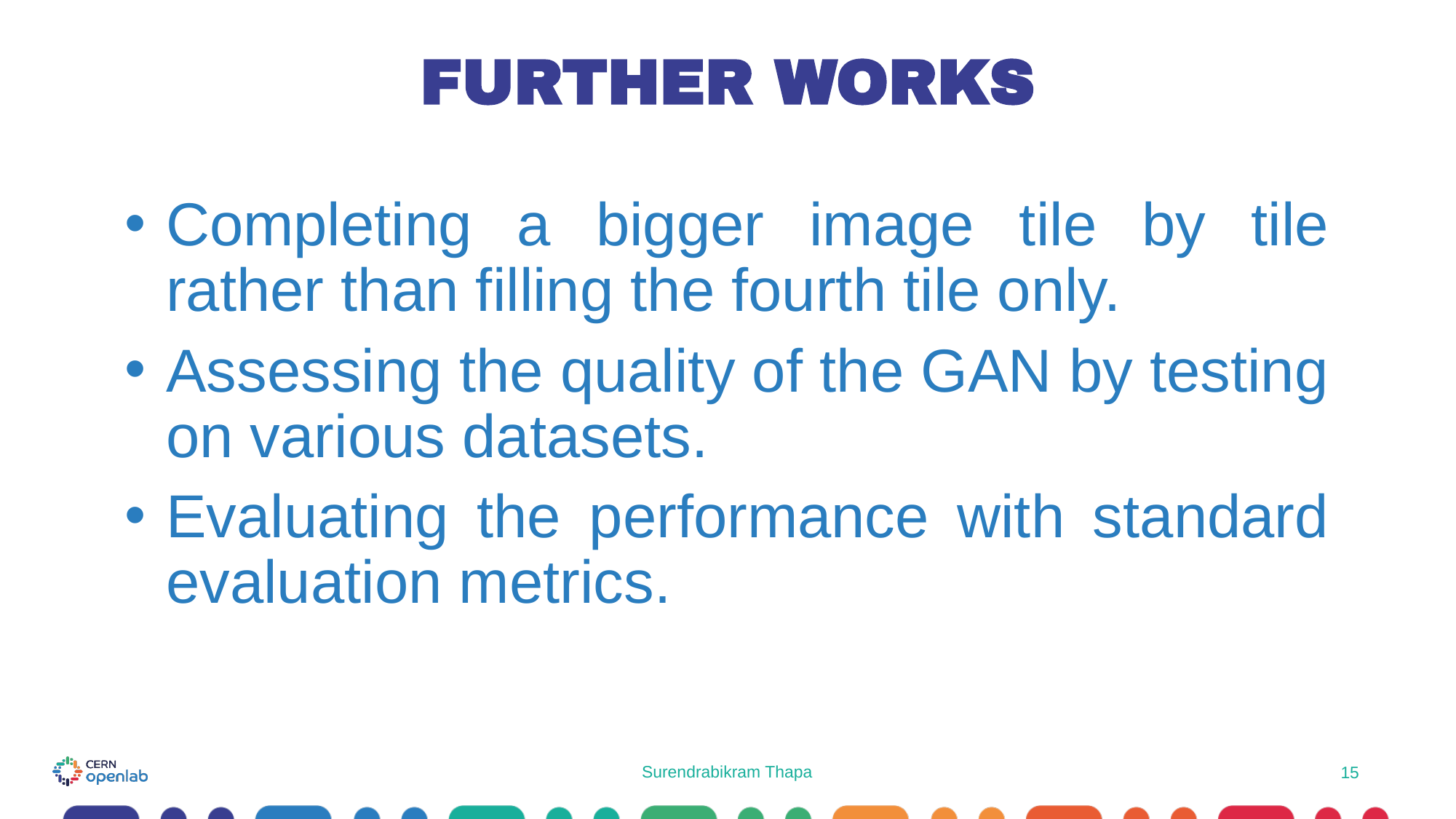

# FURTHER WORKS
Completing a bigger image tile by tile rather than filling the fourth tile only.
Assessing the quality of the GAN by testing on various datasets.
Evaluating the performance with standard evaluation metrics.
Surendrabikram Thapa